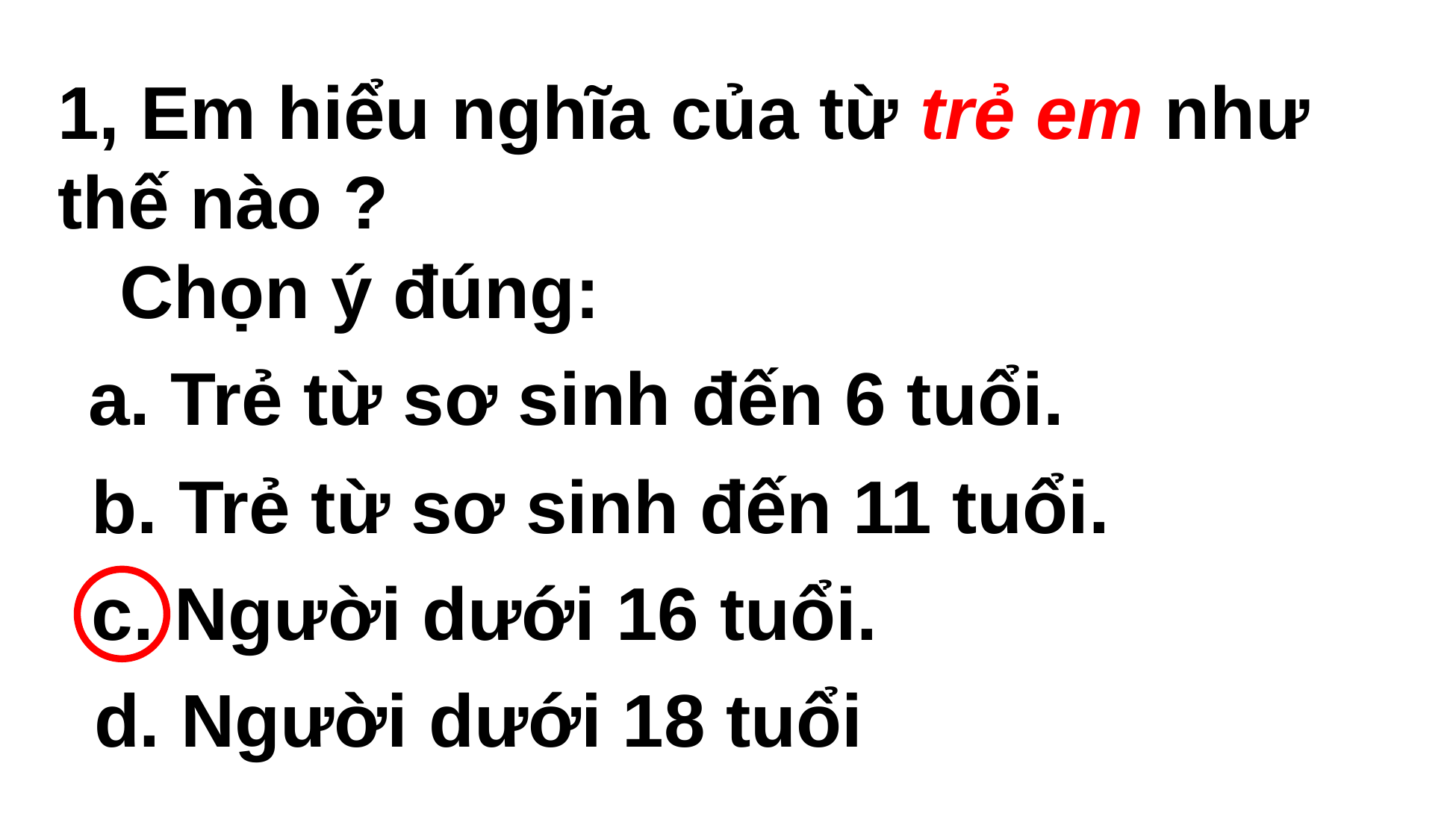

1, Em hiểu nghĩa của từ trẻ em như thế nào ?
   Chọn ý đúng:
a. Trẻ từ sơ sinh đến 6 tuổi.
b. Trẻ từ sơ sinh đến 11 tuổi.
c. Người dưới 16 tuổi.

d. Người dưới 18 tuổi